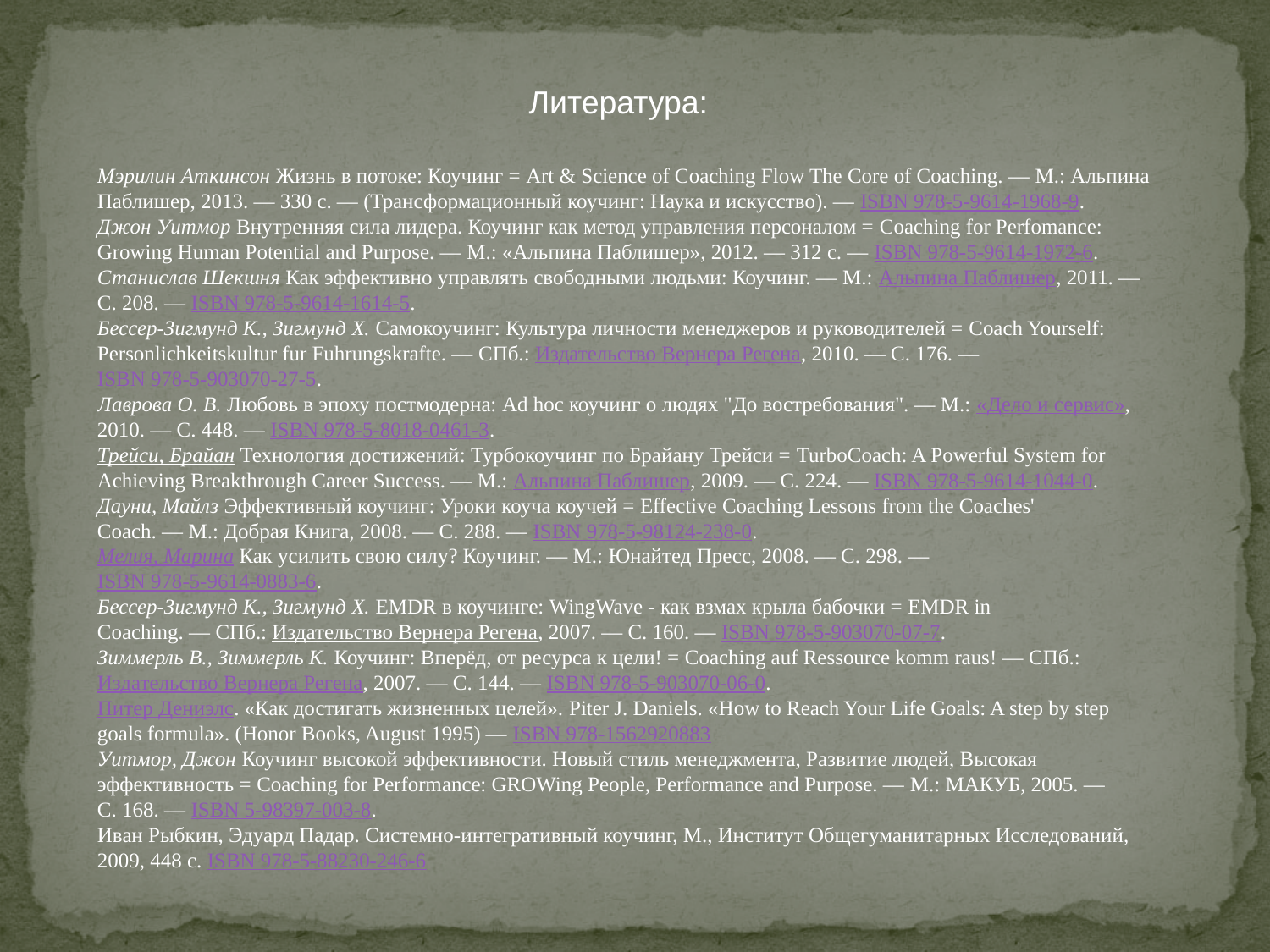

Литература:
Мэрилин Аткинсон Жизнь в потоке: Коучинг = Art & Science of Coaching Flow The Core of Coaching. — М.: Альпина Паблишер, 2013. — 330 с. — (Трансформационный коучинг: Наука и искусство). — ISBN 978-5-9614-1968-9.
Джон Уитмор Внутренняя сила лидера. Коучинг как метод управления персоналом = Coaching for Perfomance: Growing Human Potential and Purpose. — М.: «Альпина Паблишер», 2012. — 312 с. — ISBN 978-5-9614-1972-6.
Станислав Шекшня Как эффективно управлять свободными людьми: Коучинг. — М.: Альпина Паблишер, 2011. — С. 208. — ISBN 978-5-9614-1614-5.
Бессер-Зигмунд К., Зигмунд Х. Самокоучинг: Культура личности менеджеров и руководителей = Coach Yourself: Personlichkeitskultur fur Fuhrungskrafte. — СПб.: Издательство Вернера Регена, 2010. — С. 176. — ISBN 978-5-903070-27-5.
Лаврова О. В. Любовь в эпоху постмодерна: Ad hoc коучинг о людях "До востребования". — М.: «Дело и сервис», 2010. — С. 448. — ISBN 978-5-8018-0461-3.
Трейси, Брайан Технология достижений: Турбокоучинг по Брайану Трейси = TurboCoach: A Powerful System for Achieving Breakthrough Career Success. — М.: Альпина Паблишер, 2009. — С. 224. — ISBN 978-5-9614-1044-0.
Дауни, Майлз Эффективный коучинг: Уроки коуча коучей = Effective Coaching Lessons from the Coaches' Coach. — М.: Добрая Книга, 2008. — С. 288. — ISBN 978-5-98124-238-0.
Мелия, Марина Как усилить свою силу? Коучинг. — М.: Юнайтед Пресс, 2008. — С. 298. — ISBN 978-5-9614-0883-6.
Бессер-Зигмунд К., Зигмунд Х. EMDR в коучинге: WingWave - как взмах крыла бабочки = EMDR in Coaching. — СПб.: Издательство Вернера Регена, 2007. — С. 160. — ISBN 978-5-903070-07-7.
Зиммерль В., Зиммерль К. Коучинг: Вперёд, от ресурса к цели! = Coaching auf Ressource komm raus! — СПб.: Издательство Вернера Регена, 2007. — С. 144. — ISBN 978-5-903070-06-0.
Питер Дениэлс. «Как достигать жизненных целей». Piter J. Daniels. «How to Reach Your Life Goals: A step by step goals formula». (Honor Books, August 1995) — ISBN 978-1562920883
Уитмор, Джон Коучинг высокой эффективности. Новый стиль менеджмента, Развитие людей, Высокая эффективность = Coaching for Performance: GROWing People, Performance and Purpose. — М.: МАКУБ, 2005. — С. 168. — ISBN 5-98397-003-8.
Иван Рыбкин, Эдуард Падар. Системно-интегративный коучинг, М., Институт Общегуманитарных Исследований, 2009, 448 с. ISBN 978-5-88230-246-6